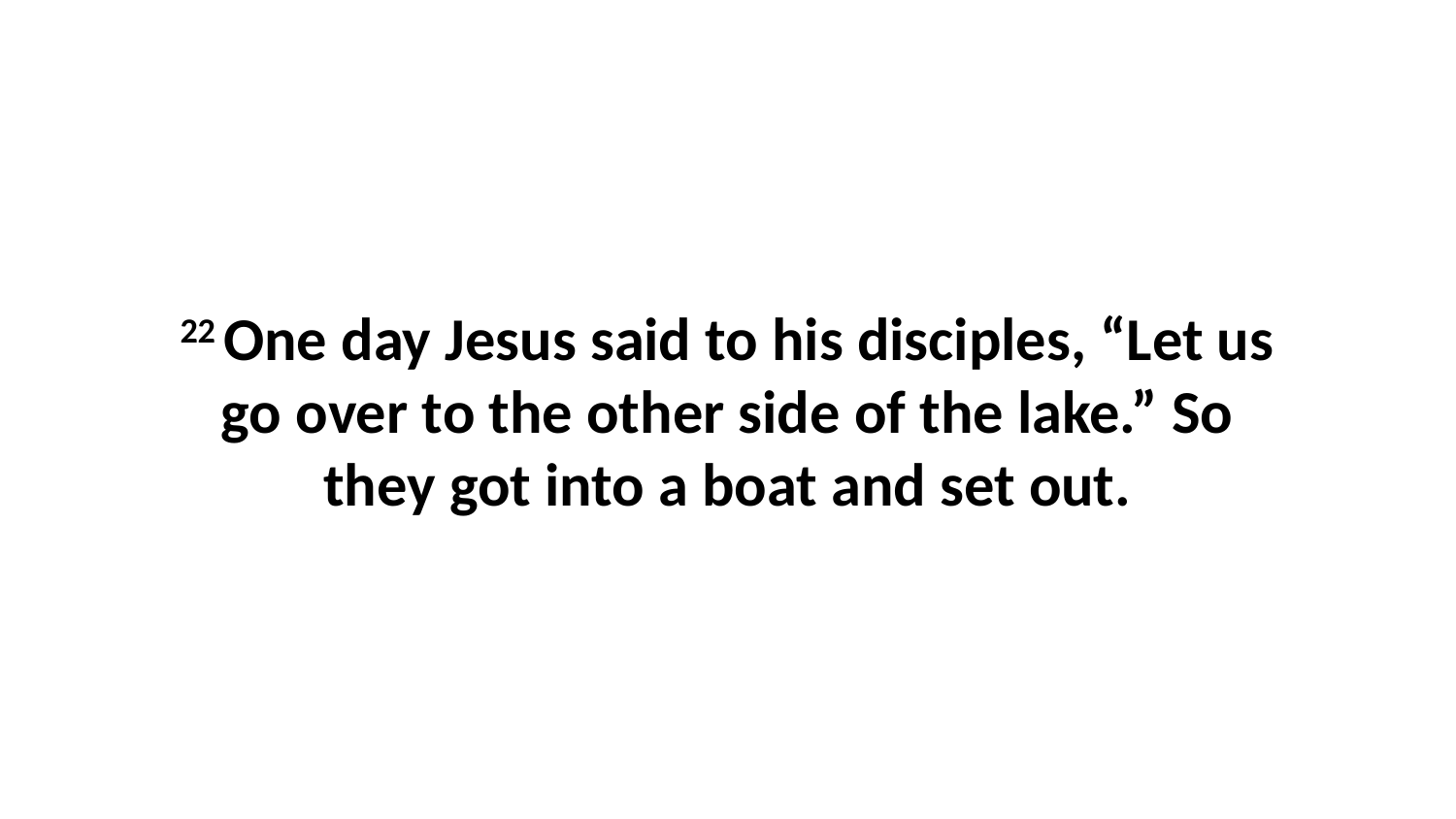

22 One day Jesus said to his disciples, “Let us go over to the other side of the lake.” So they got into a boat and set out.